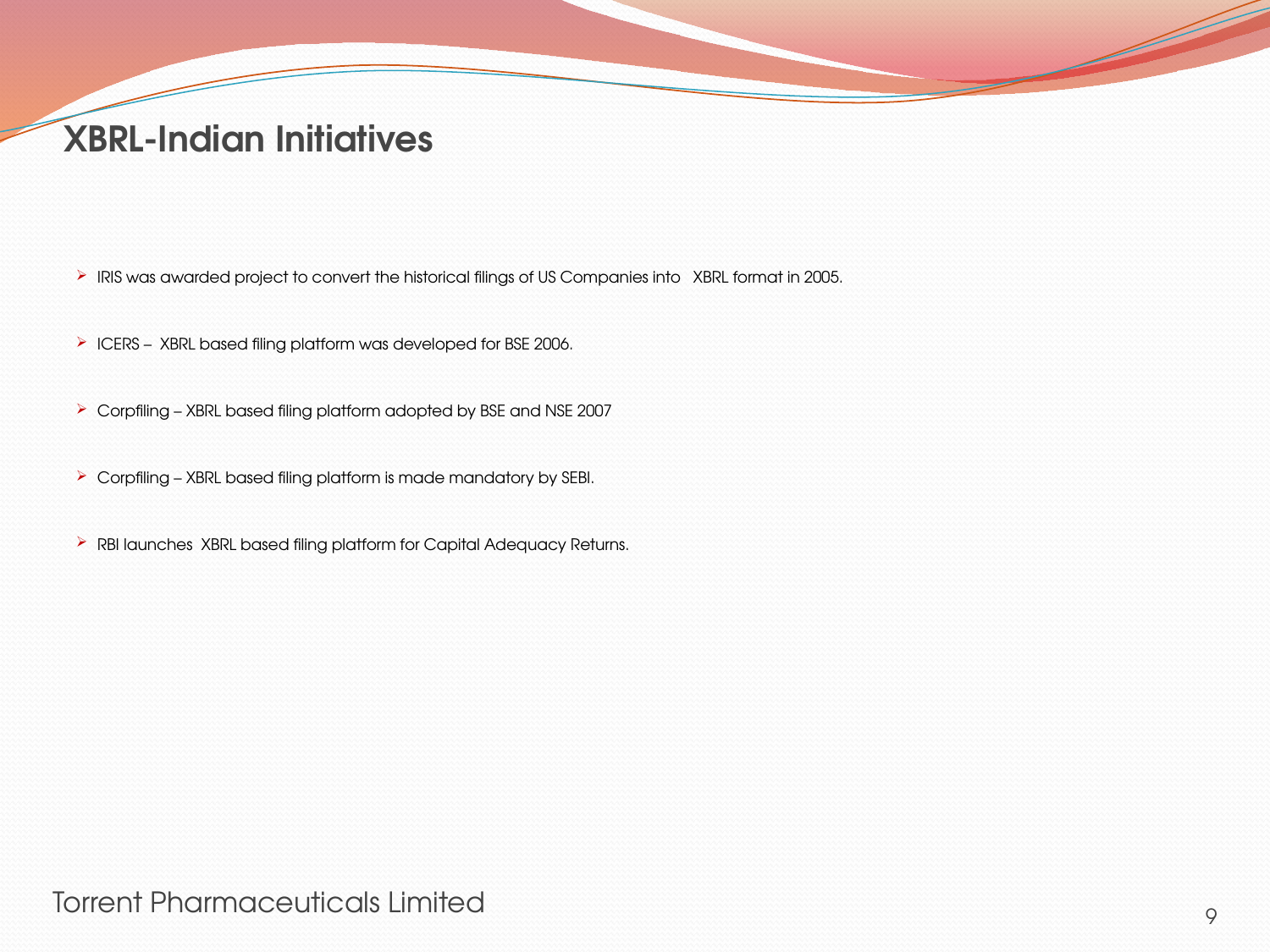

# XBRL-Indian Initiatives

IRIS was awarded project to convert the historical filings of US Companies into   XBRL format in 2005.

ICERS –  XBRL based filing platform was developed for BSE 2006.

Corpfiling – XBRL based filing platform adopted by BSE and NSE 2007

Corpfiling – XBRL based filing platform is made mandatory by SEBI.

RBI launches  XBRL based filing platform for Capital Adequacy Returns.

Torrent Pharmaceuticals Limited
9